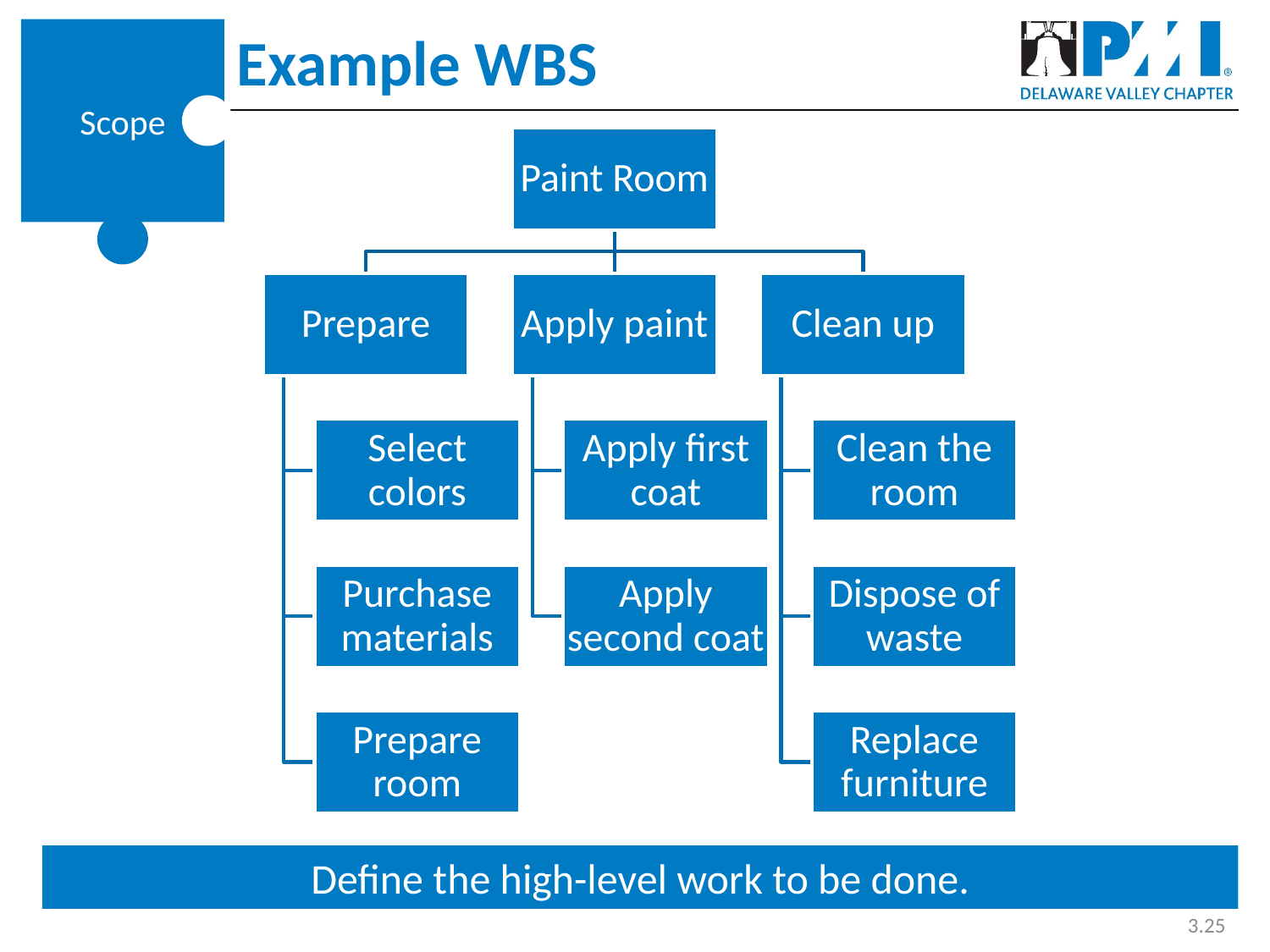

# Example WBS
Scope

Paint Room
Prepare
Select colors
Purchase materials
Prepare room
Apply paint
Apply first coat
Apply second coat
Clean up
Clean the room
Dispose of waste
Replace furniture
Define the high-level work to be done.
3.25